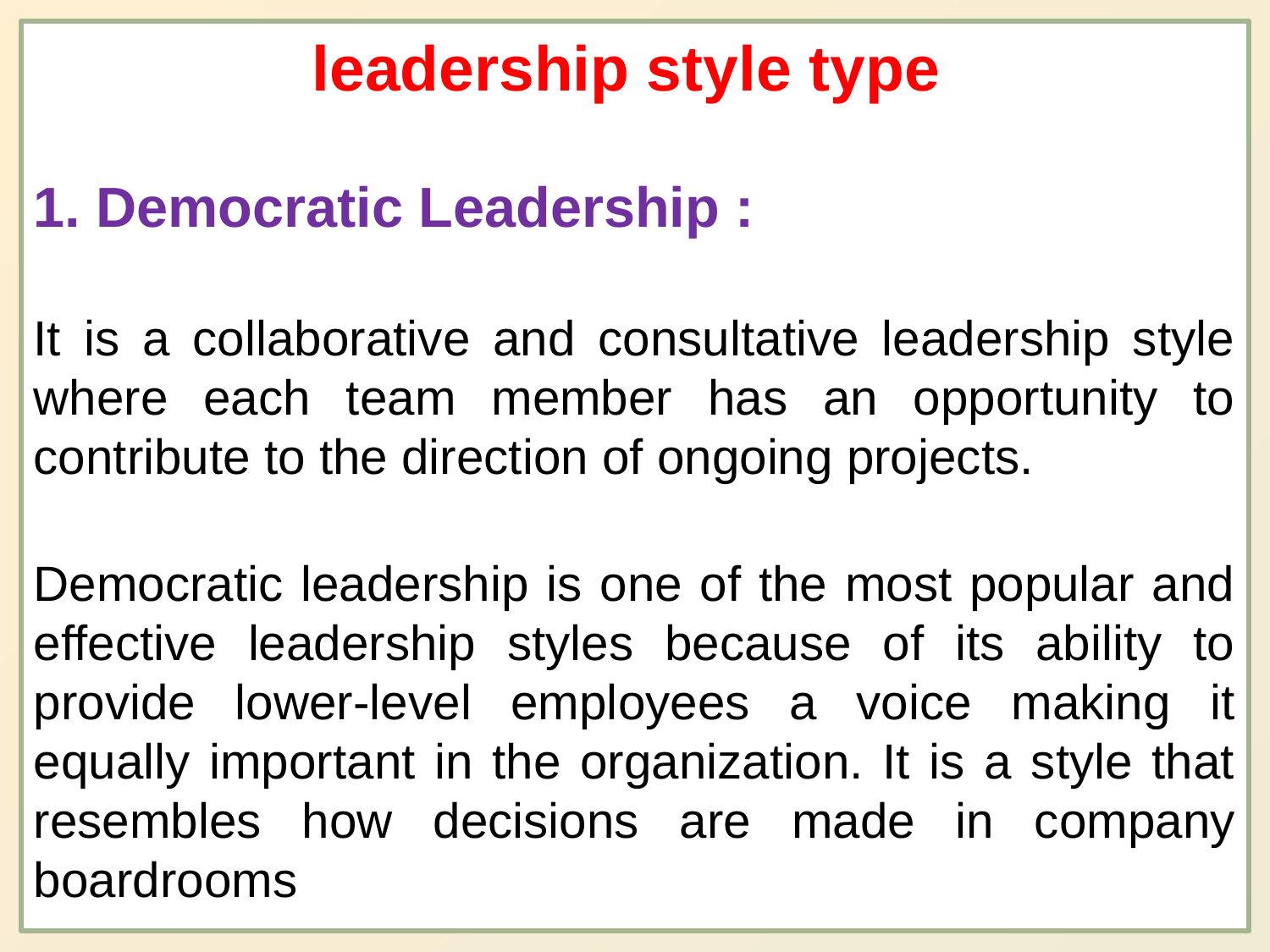

leadership style type

1. Democratic Leadership :

It is a collaborative and consultative leadership style where each team member has an opportunity to contribute to the direction of ongoing projects.

Democratic leadership is one of the most popular and effective leadership styles because of its ability to provide lower-level employees a voice making it equally important in the organization. It is a style that resembles how decisions are made in company boardrooms